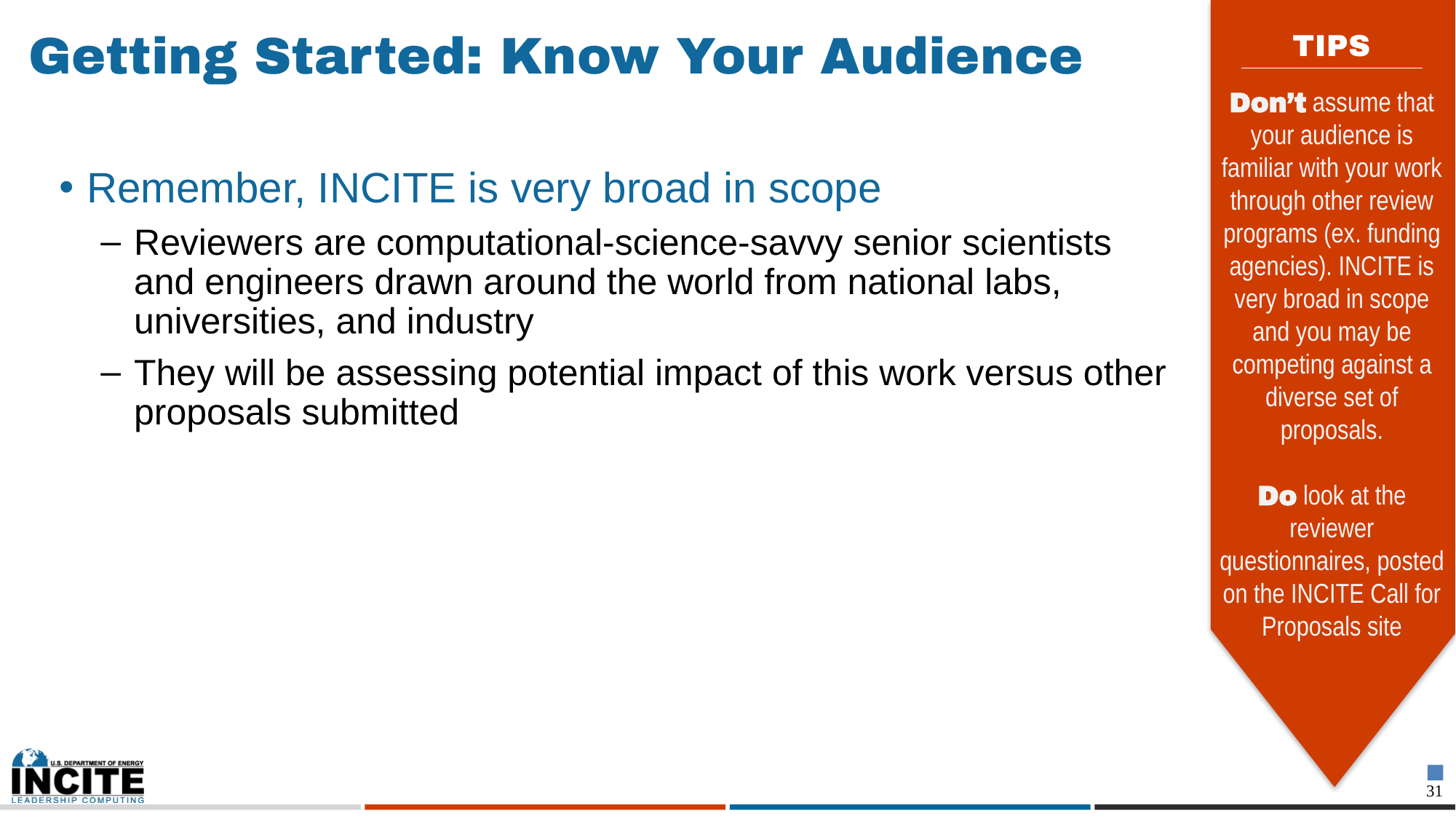

TIPS
# Getting Started: Know Your Audience
Don’t assume that your audience is familiar with your work through other review programs (ex. funding agencies). INCITE is very broad in scope and you may be competing against a diverse set of proposals.

Do look at the reviewer questionnaires, posted on the INCITE Call for Proposals site
Remember, INCITE is very broad in scope
Reviewers are computational-science-savvy senior scientists and engineers drawn around the world from national labs, universities, and industry
They will be assessing potential impact of this work versus other proposals submitted